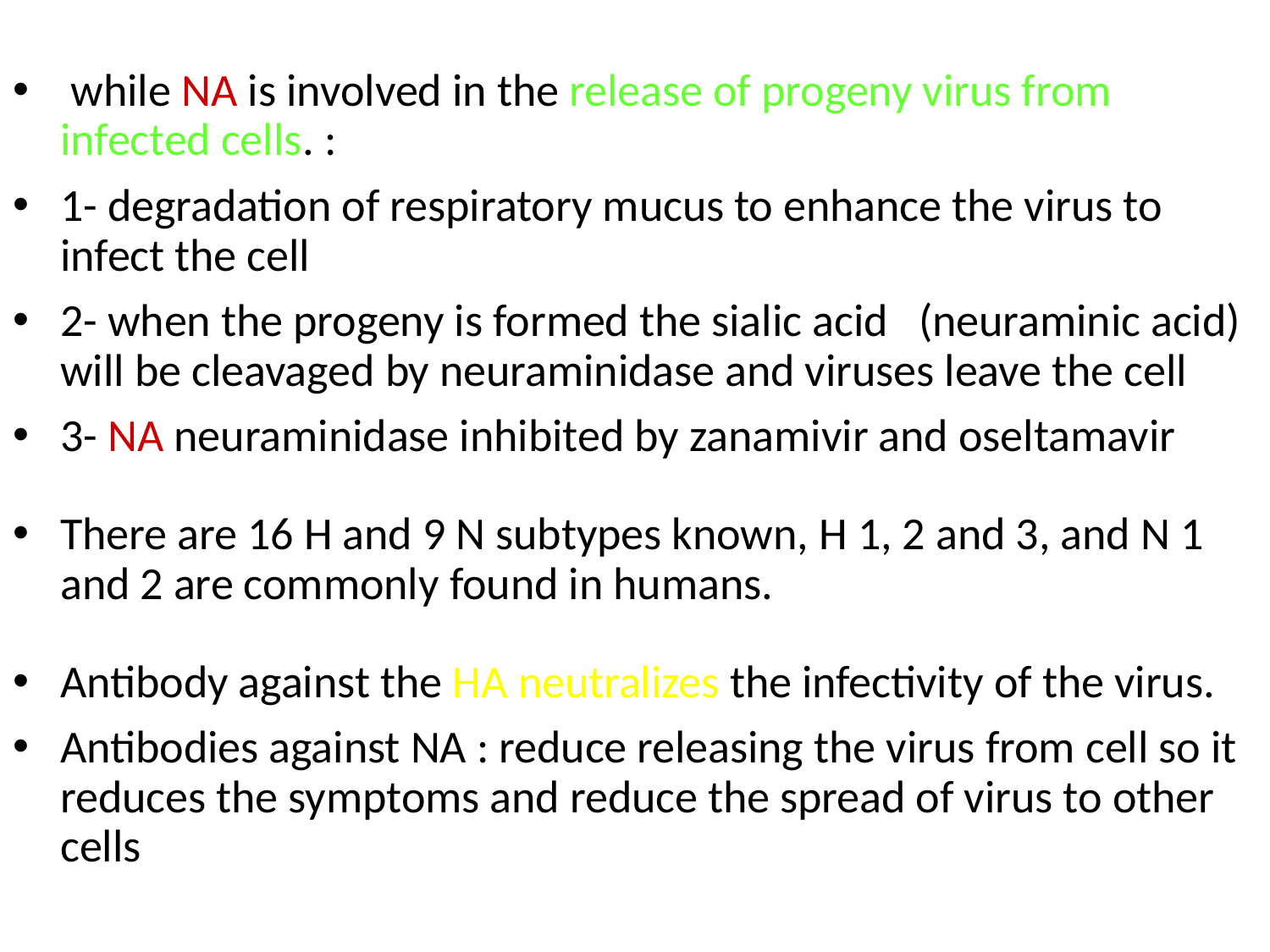

while NA is involved in the release of progeny virus from infected cells. :
1- degradation of respiratory mucus to enhance the virus to infect the cell
2- when the progeny is formed the sialic acid   (neuraminic acid) will be cleavaged by neuraminidase and viruses leave the cell
3- NA neuraminidase inhibited by zanamivir and oseltamavir

There are 16 H and 9 N subtypes known, H 1, 2 and 3, and N 1 and 2 are commonly found in humans.

Antibody against the HA neutralizes the infectivity of the virus.
Antibodies against NA : reduce releasing the virus from cell so it reduces the symptoms and reduce the spread of virus to other cells